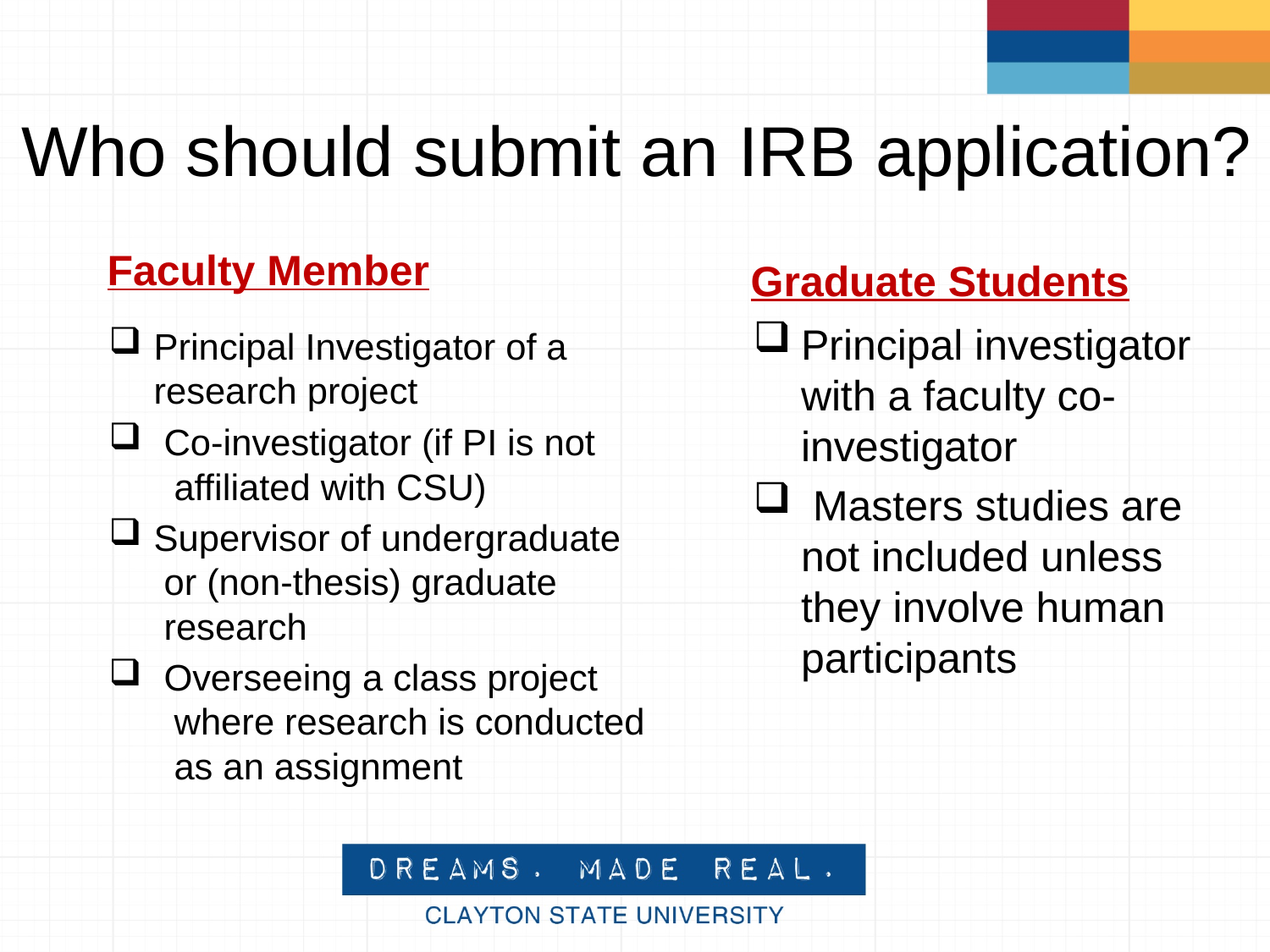

# Who should submit an IRB application?
Faculty Member
      Graduate Students
Principal investigator with a faculty co-investigator
 Masters studies are not included unless they involve human participants

Principal Investigator of a research project
 Co-investigator (if PI is not
  affiliated with CSU)
Supervisor of undergraduate
 or (non-thesis) graduate
 research
 Overseeing a class project
  where research is conducted
  as an assignment